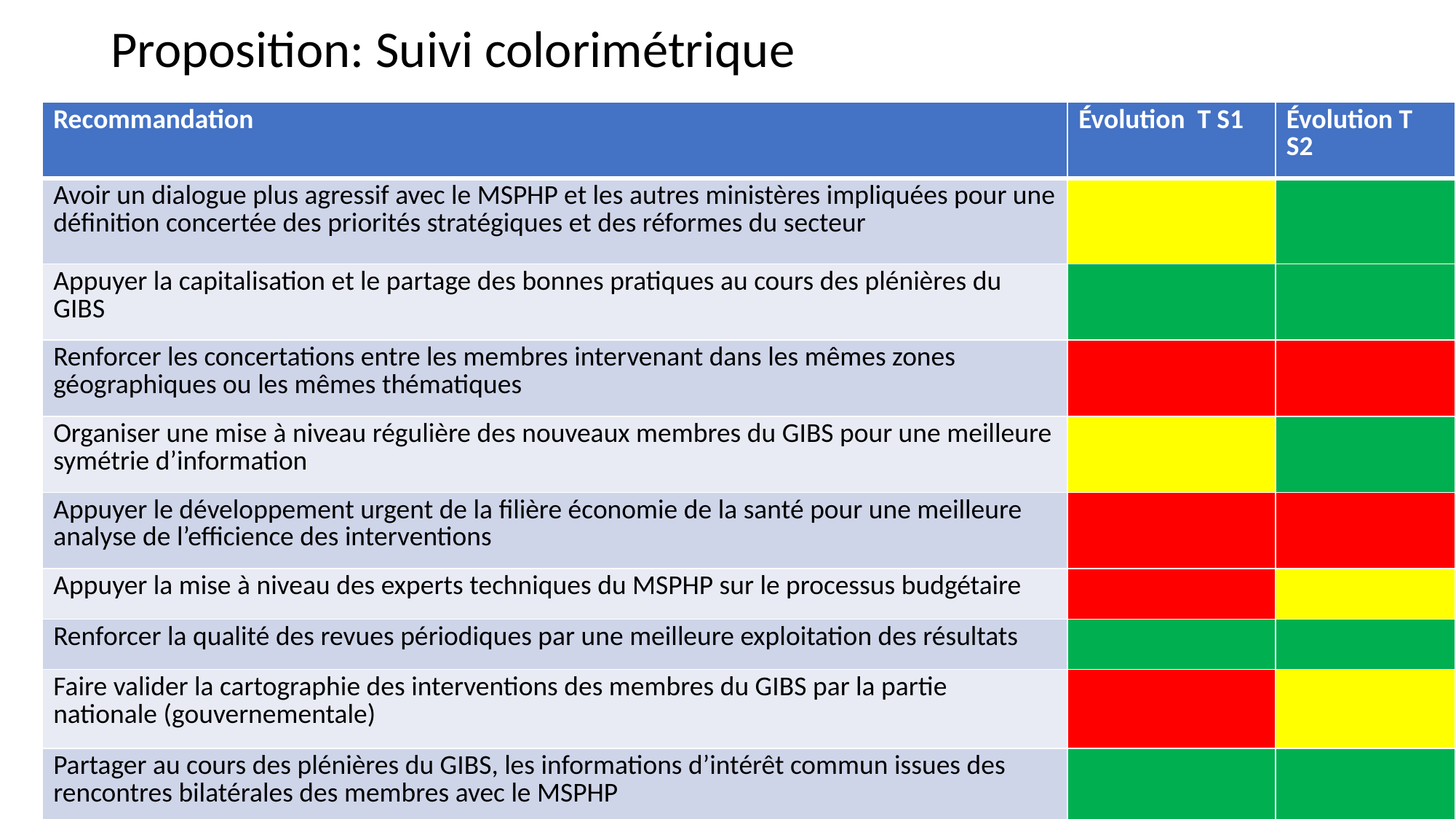

# Proposition: Suivi colorimétrique
| Recommandation | Évolution T S1 | Évolution T S2 |
| --- | --- | --- |
| Avoir un dialogue plus agressif avec le MSPHP et les autres ministères impliquées pour une définition concertée des priorités stratégiques et des réformes du secteur |  |  |
| Appuyer la capitalisation et le partage des bonnes pratiques au cours des plénières du GIBS |  |  |
| Renforcer les concertations entre les membres intervenant dans les mêmes zones géographiques ou les mêmes thématiques |  |  |
| Organiser une mise à niveau régulière des nouveaux membres du GIBS pour une meilleure symétrie d’information |  |  |
| Appuyer le développement urgent de la filière économie de la santé pour une meilleure analyse de l’efficience des interventions |  |  |
| Appuyer la mise à niveau des experts techniques du MSPHP sur le processus budgétaire |  |  |
| Renforcer la qualité des revues périodiques par une meilleure exploitation des résultats |  |  |
| Faire valider la cartographie des interventions des membres du GIBS par la partie nationale (gouvernementale) |  |  |
| Partager au cours des plénières du GIBS, les informations d’intérêt commun issues des rencontres bilatérales des membres avec le MSPHP |  |  |